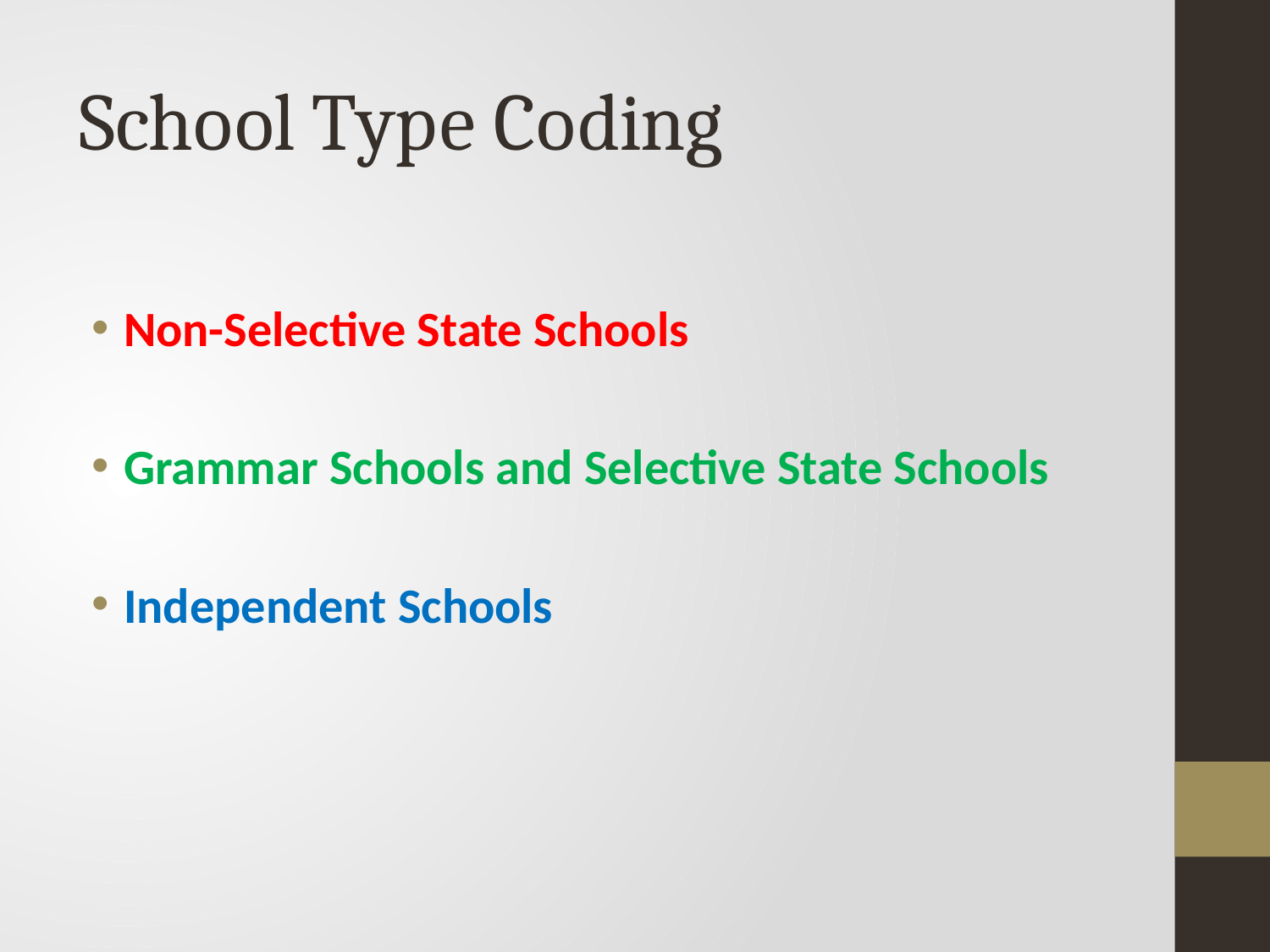

# School Type Coding

Non-Selective State Schools

Grammar Schools and Selective State Schools

Independent Schools